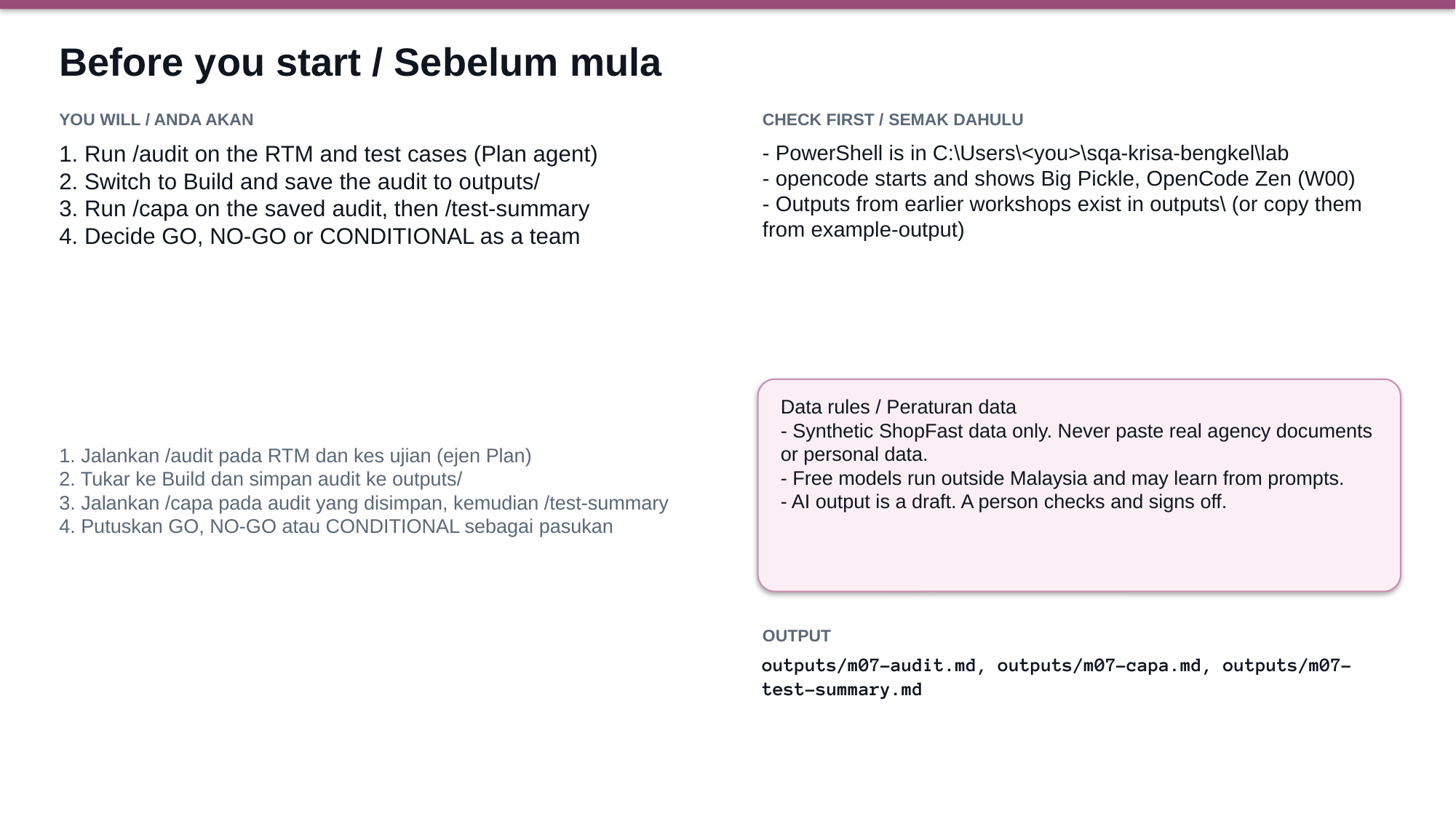

Before you start / Sebelum mula
YOU WILL / ANDA AKAN
CHECK FIRST / SEMAK DAHULU
1. Run /audit on the RTM and test cases (Plan agent)
2. Switch to Build and save the audit to outputs/
3. Run /capa on the saved audit, then /test-summary
4. Decide GO, NO-GO or CONDITIONAL as a team
- PowerShell is in C:\Users\<you>\sqa-krisa-bengkel\lab
- opencode starts and shows Big Pickle, OpenCode Zen (W00)
- Outputs from earlier workshops exist in outputs\ (or copy them from example-output)

Data rules / Peraturan data
- Synthetic ShopFast data only. Never paste real agency documents or personal data.
- Free models run outside Malaysia and may learn from prompts.
- AI output is a draft. A person checks and signs off.
1. Jalankan /audit pada RTM dan kes ujian (ejen Plan)
2. Tukar ke Build dan simpan audit ke outputs/
3. Jalankan /capa pada audit yang disimpan, kemudian /test-summary
4. Putuskan GO, NO-GO atau CONDITIONAL sebagai pasukan
OUTPUT
outputs/m07-audit.md, outputs/m07-capa.md, outputs/m07-test-summary.md